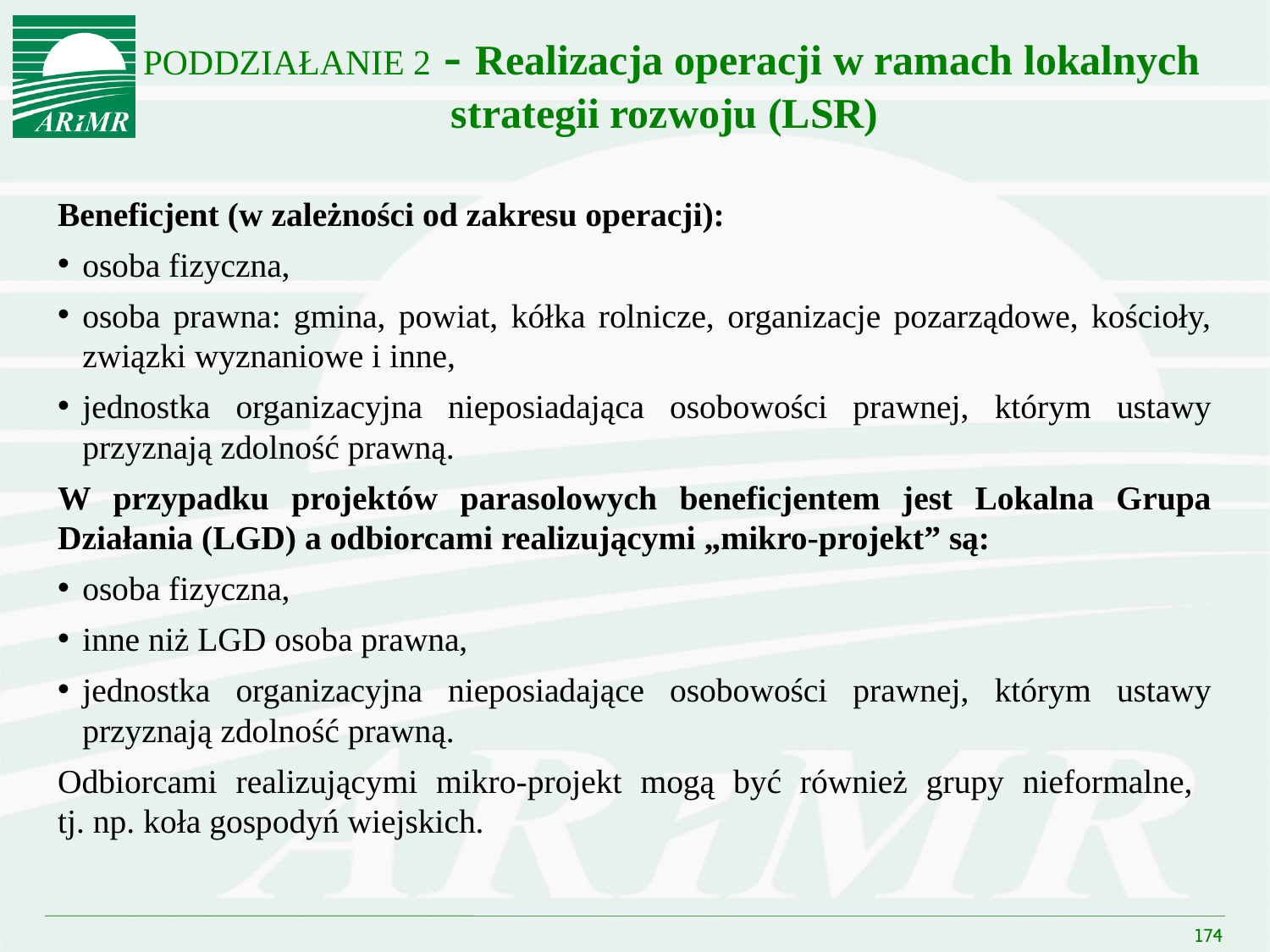

# PODDZIAŁANIE 2 - Realizacja operacji w ramach lokalnych strategii rozwoju (LSR)
Beneficjent (w zależności od zakresu operacji):
osoba fizyczna,
osoba prawna: gmina, powiat, kółka rolnicze, organizacje pozarządowe, kościoły, związki wyznaniowe i inne,
jednostka organizacyjna nieposiadająca osobowości prawnej, którym ustawy przyznają zdolność prawną.
W przypadku projektów parasolowych beneficjentem jest Lokalna Grupa Działania (LGD) a odbiorcami realizującymi „mikro-projekt” są:
osoba fizyczna,
inne niż LGD osoba prawna,
jednostka organizacyjna nieposiadające osobowości prawnej, którym ustawy przyznają zdolność prawną.
Odbiorcami realizującymi mikro-projekt mogą być również grupy nieformalne,
tj. np. koła gospodyń wiejskich.
174